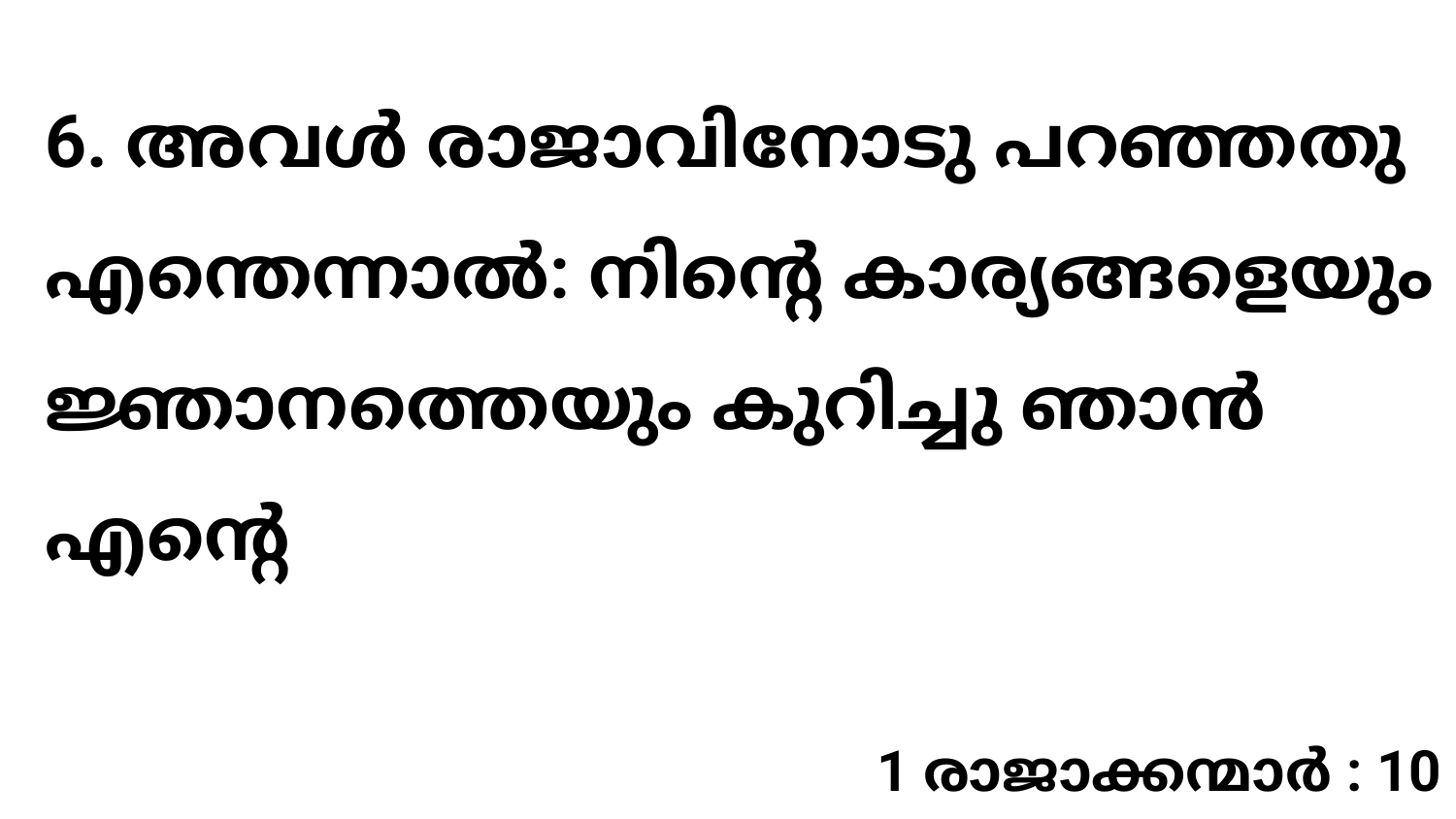

6. അവൾ രാജാവിനോടു പറഞ്ഞതു എന്തെന്നാൽ: നിന്റെ കാര്യങ്ങളെയും ജ്ഞാനത്തെയും കുറിച്ചു ഞാൻ എന്റെ
1 രാജാക്കന്മാർ : 10